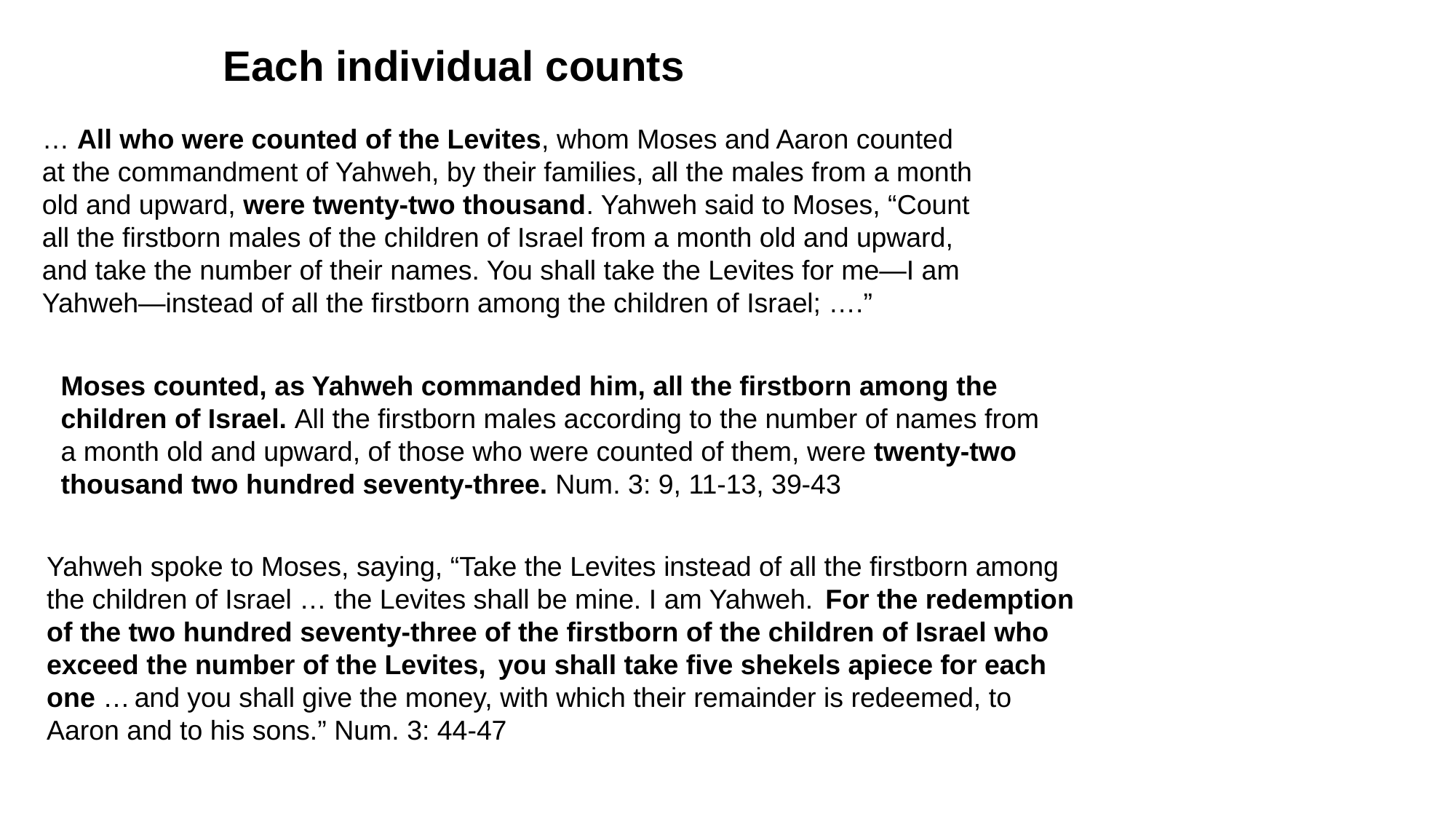

Each individual counts
… All who were counted of the Levites, whom Moses and Aaron counted
at the commandment of Yahweh, by their families, all the males from a month
old and upward, were twenty-two thousand. Yahweh said to Moses, “Count
all the firstborn males of the children of Israel from a month old and upward,
and take the number of their names. You shall take the Levites for me—I am Yahweh—instead of all the firstborn among the children of Israel; ….”
Moses counted, as Yahweh commanded him, all the firstborn among the children of Israel. All the firstborn males according to the number of names from a month old and upward, of those who were counted of them, were twenty-two thousand two hundred seventy-three. Num. 3: 9, 11-13, 39-43
Yahweh spoke to Moses, saying, “Take the Levites instead of all the firstborn among the children of Israel … the Levites shall be mine. I am Yahweh.  For the redemption of the two hundred seventy-three of the firstborn of the children of Israel who exceed the number of the Levites,  you shall take five shekels apiece for each one … and you shall give the money, with which their remainder is redeemed, to Aaron and to his sons.” Num. 3: 44-47